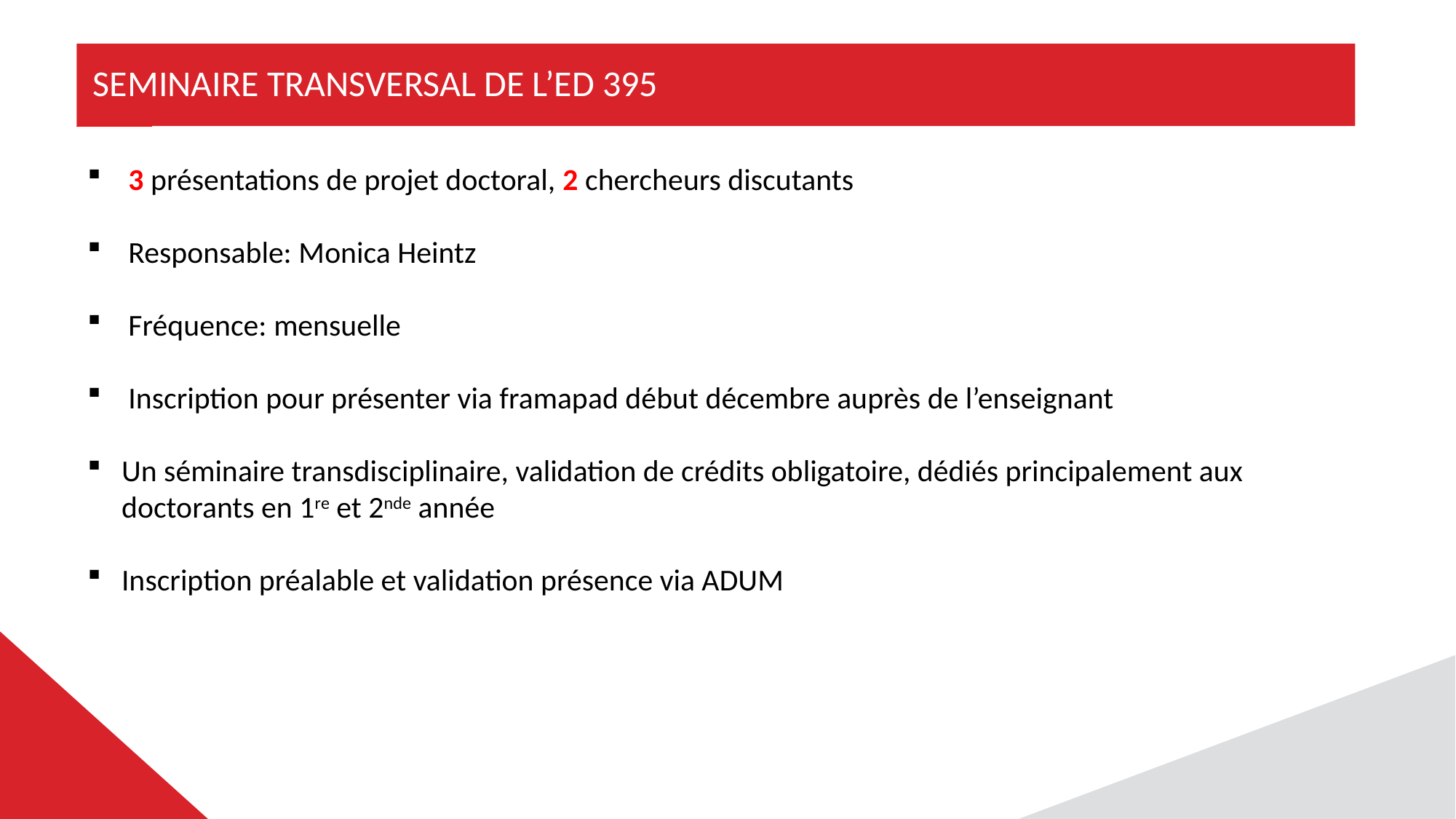

# SEMINAIRE TRANSVERSAL DE L’ED 395
 3 présentations de projet doctoral, 2 chercheurs discutants

 Responsable: Monica Heintz

 Fréquence: mensuelle

 Inscription pour présenter via framapad début décembre auprès de l’enseignant

Un séminaire transdisciplinaire, validation de crédits obligatoire, dédiés principalement aux doctorants en 1re et 2nde année

Inscription préalable et validation présence via ADUM